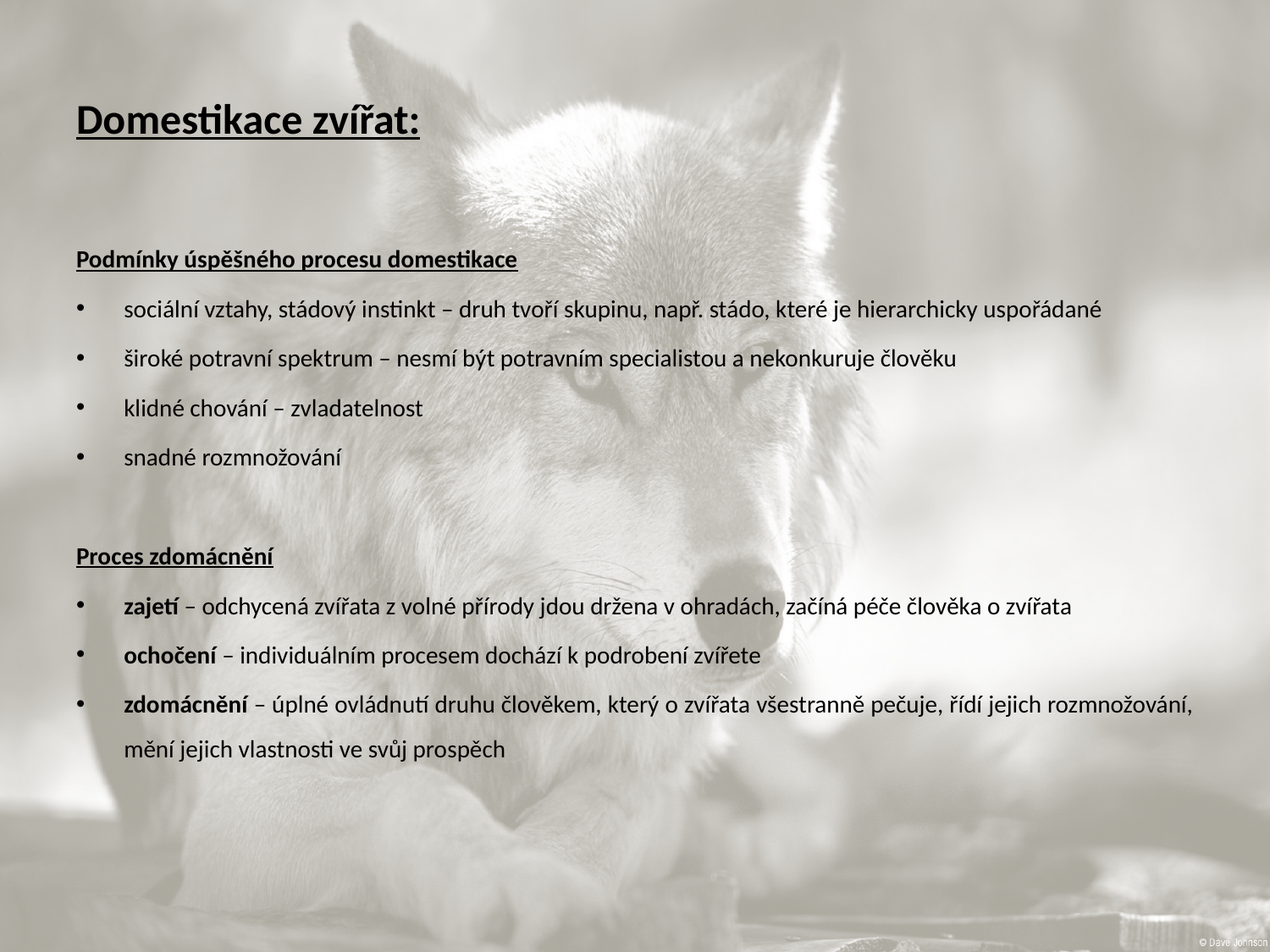

# Domestikace zvířat:
Podmínky úspěšného procesu domestikace
sociální vztahy, stádový instinkt – druh tvoří skupinu, např. stádo, které je hierarchicky uspořádané
široké potravní spektrum – nesmí být potravním specialistou a nekonkuruje člověku
klidné chování – zvladatelnost
snadné rozmnožování

Proces zdomácnění
zajetí – odchycená zvířata z volné přírody jdou držena v ohradách, začíná péče člověka o zvířata
ochočení – individuálním procesem dochází k podrobení zvířete
zdomácnění – úplné ovládnutí druhu člověkem, který o zvířata všestranně pečuje, řídí jejich rozmnožování, mění jejich vlastnosti ve svůj prospěch